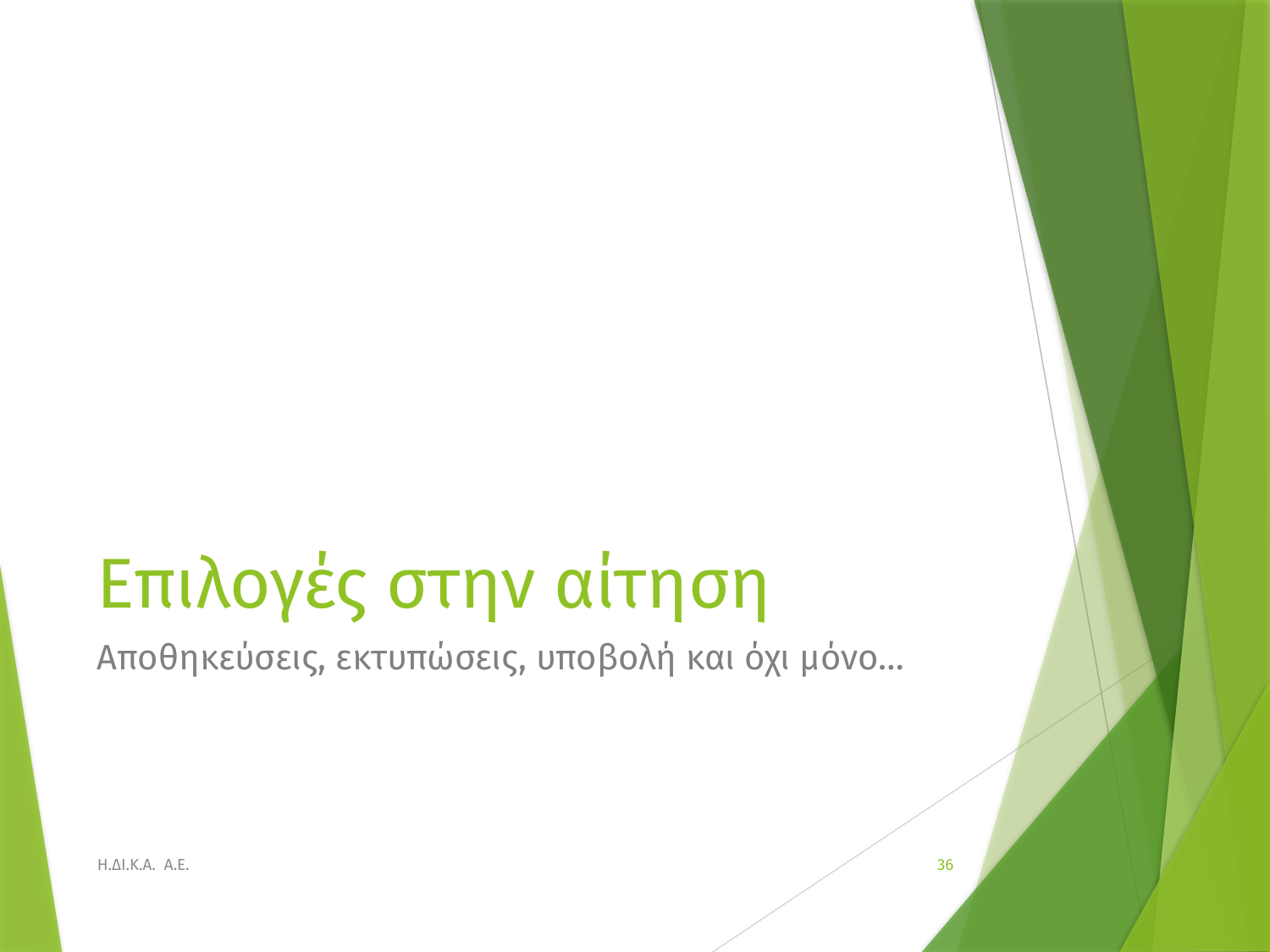

# Επιλογές στην αίτηση
Αποθηκεύσεις, εκτυπώσεις, υποβολή και όχι μόνο…
Η.ΔΙ.Κ.Α.  Α.Ε.
36